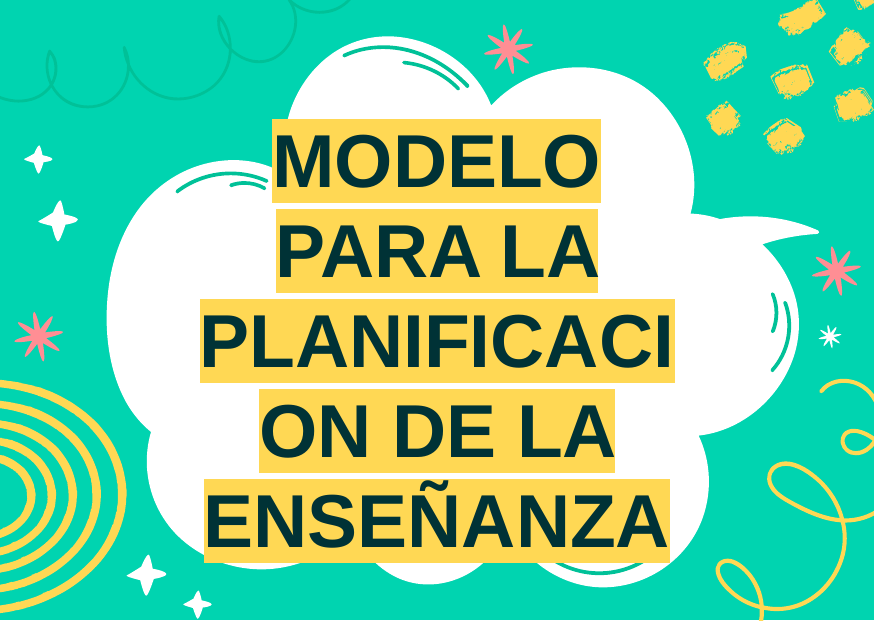

# MODELO PARA LA PLANIFICACION DE LA ENSEÑANZA